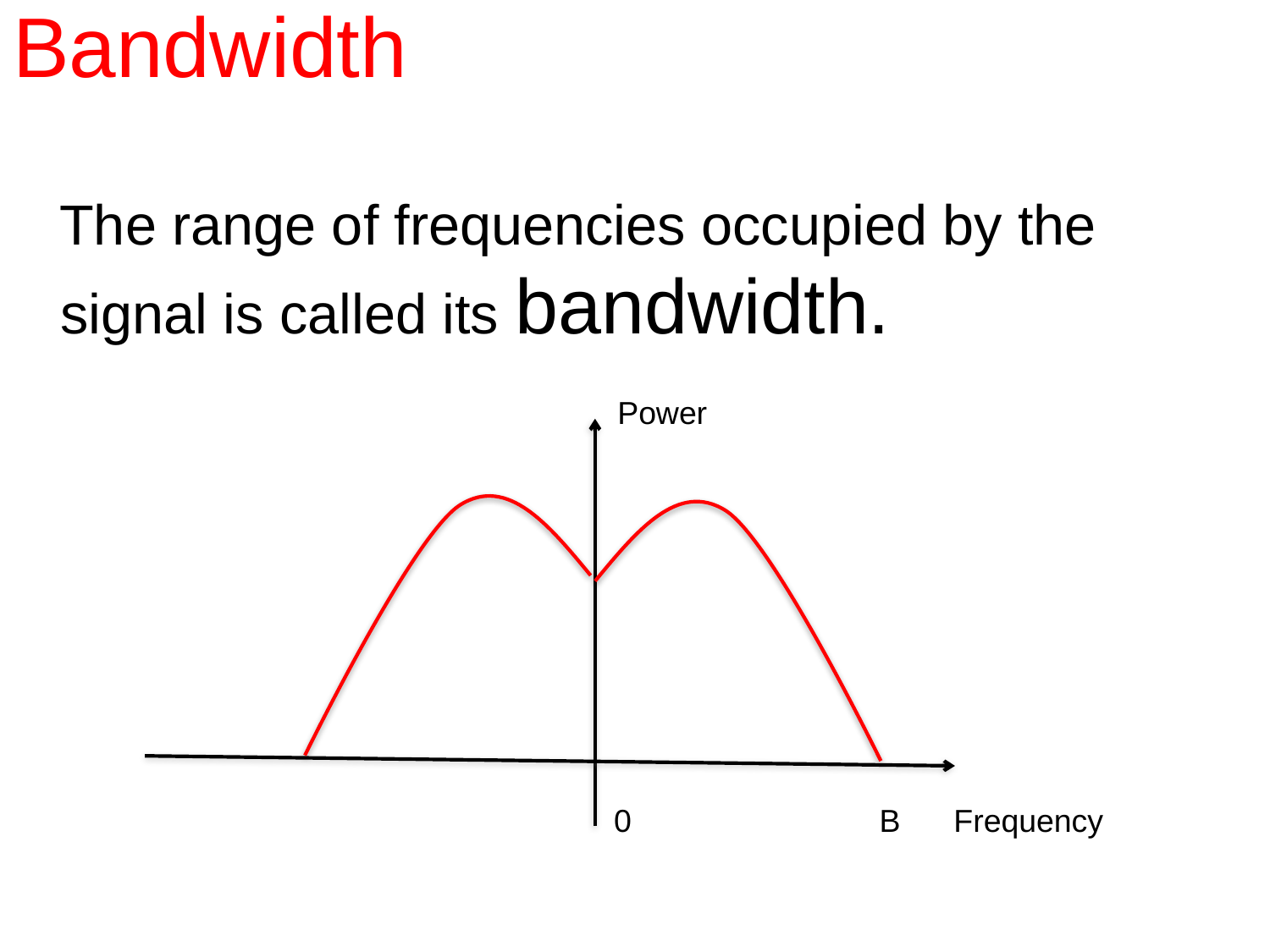

Bandwidth

   The range of frequencies occupied by the signal is called its bandwidth.

Power

 0                            B      Frequency